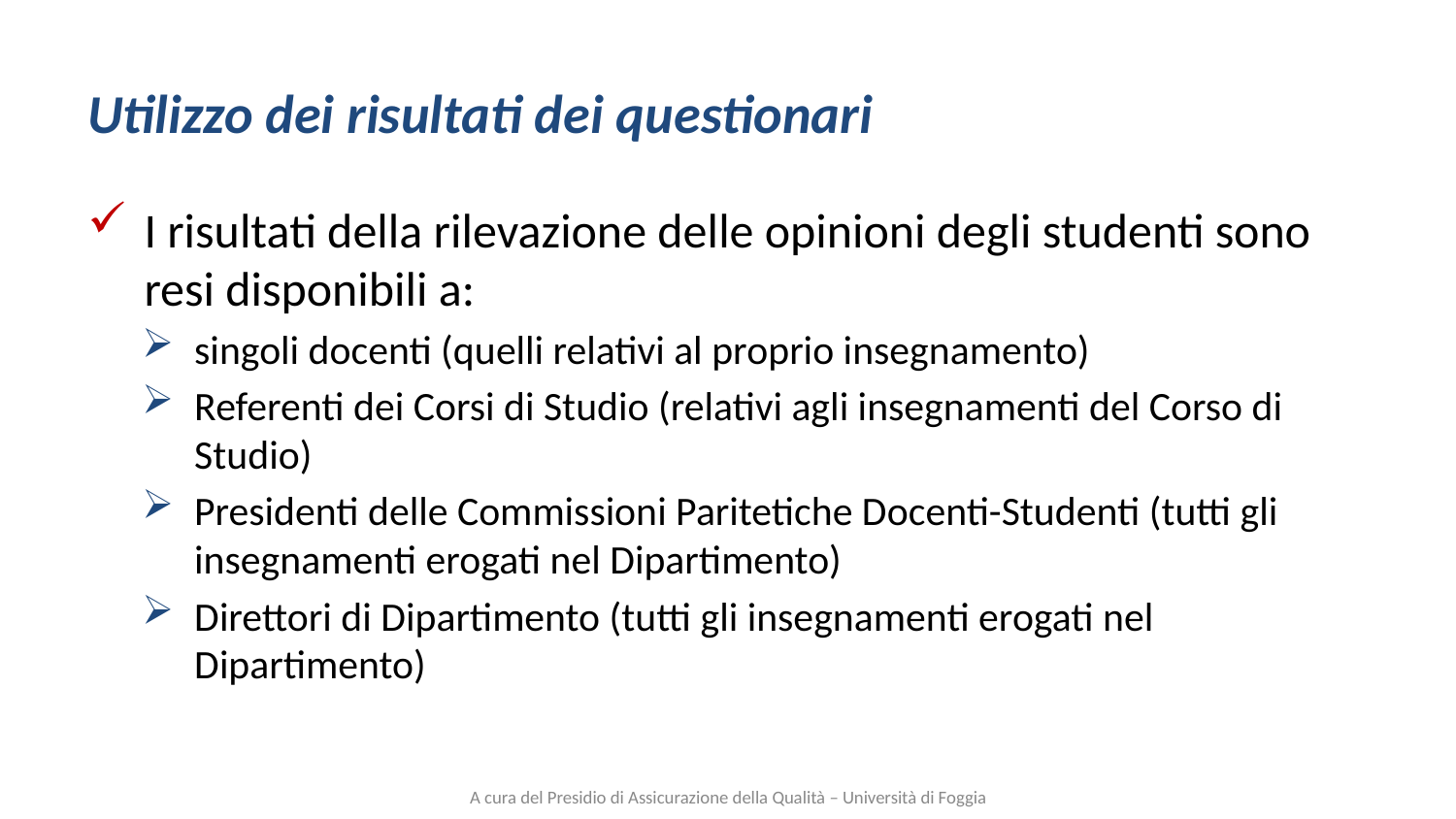

# Utilizzo dei risultati dei questionari
I risultati della rilevazione delle opinioni degli studenti sono resi disponibili a:
singoli docenti (quelli relativi al proprio insegnamento)
Referenti dei Corsi di Studio (relativi agli insegnamenti del Corso di Studio)
Presidenti delle Commissioni Paritetiche Docenti-Studenti (tutti gli insegnamenti erogati nel Dipartimento)
Direttori di Dipartimento (tutti gli insegnamenti erogati nel Dipartimento)
A cura del Presidio di Assicurazione della Qualità – Università di Foggia